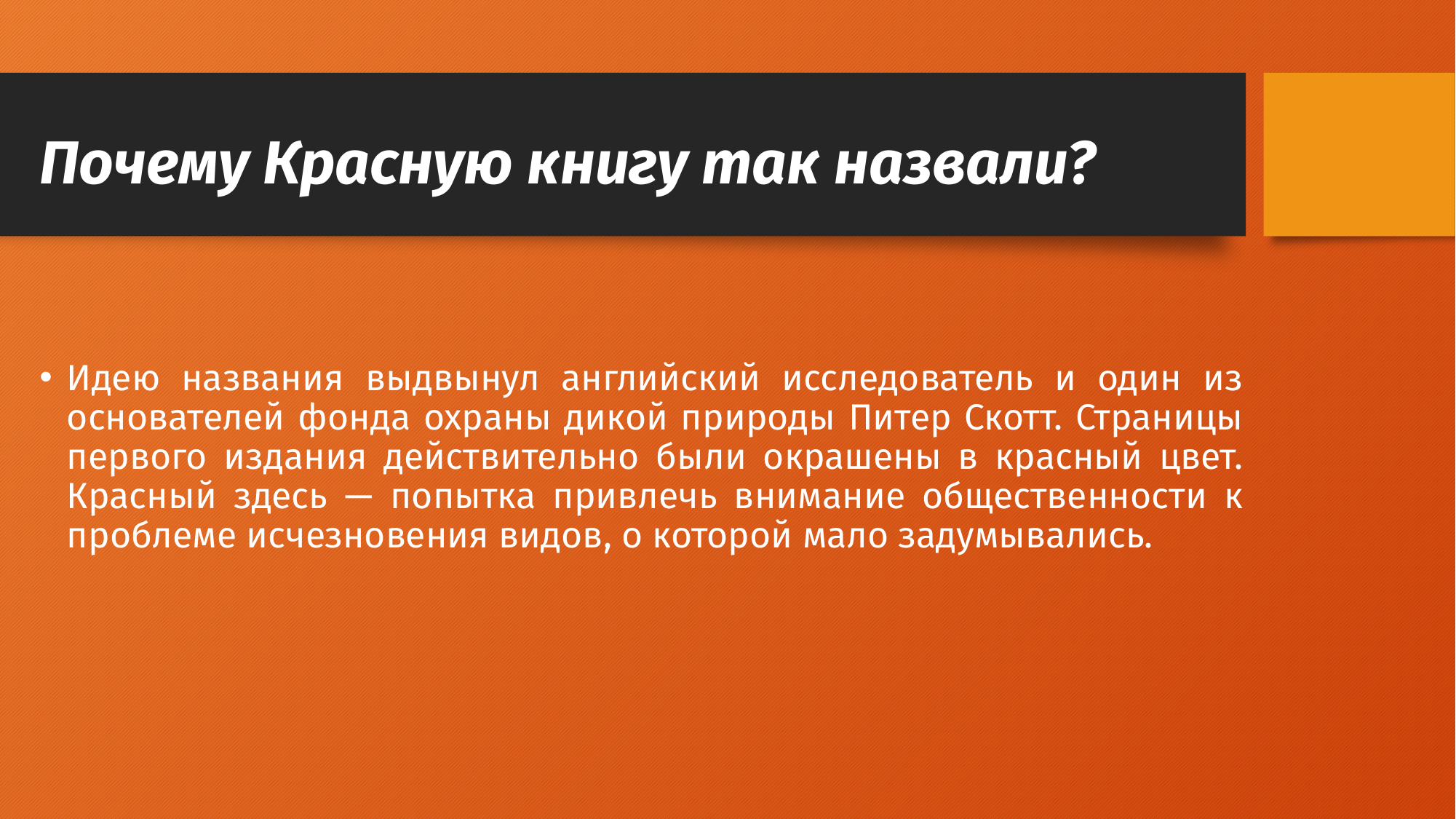

# Почему Красную книгу так назвали?
Идею названия выдвынул английский исследователь и один из основателей фонда охраны дикой природы Питер Скотт. Страницы первого издания действительно были окрашены в красный цвет. Красный здесь — попытка привлечь внимание общественности к проблеме исчезновения видов, о которой мало задумывались.